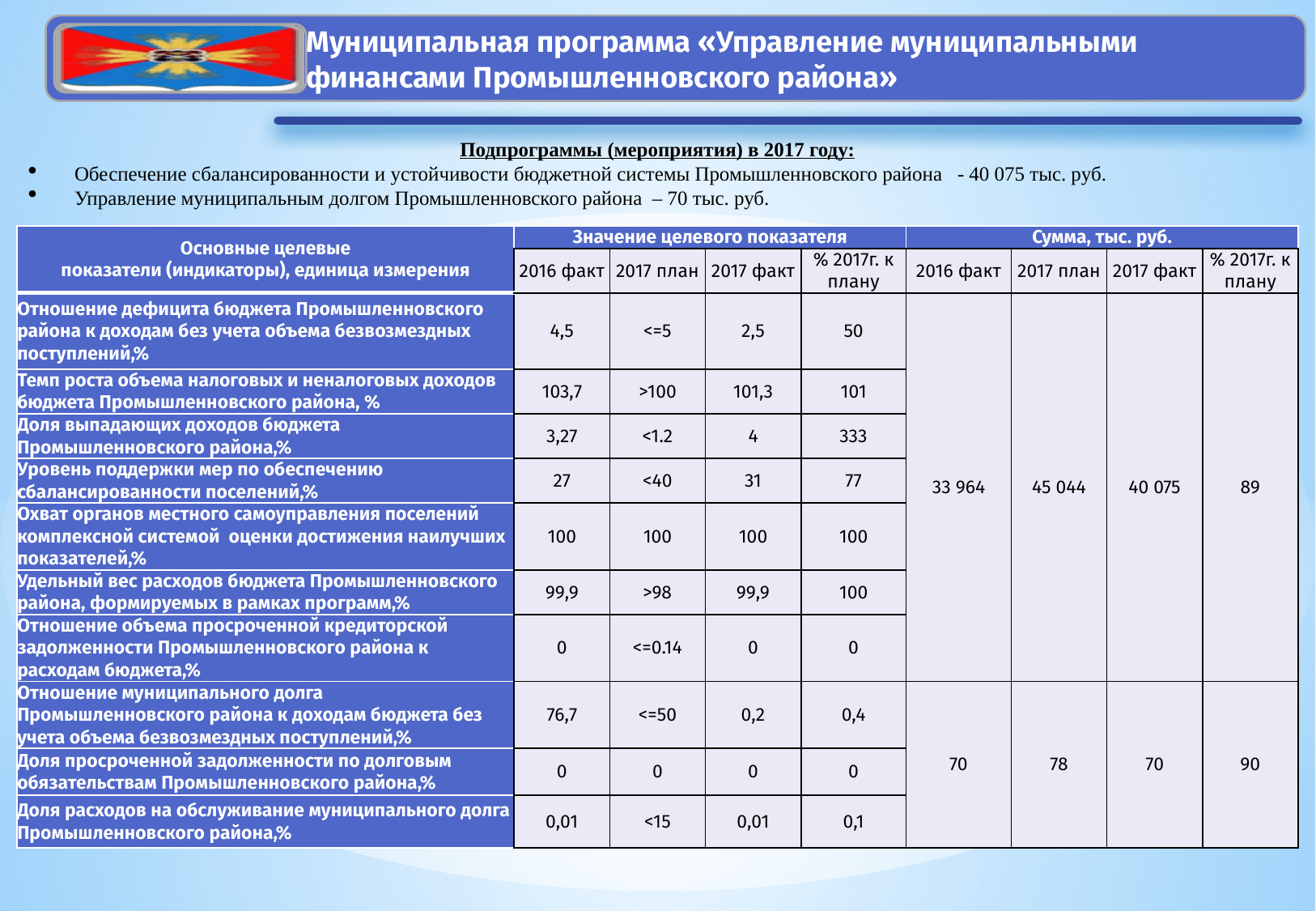

Муниципальная программа «Управление муниципальными финансами Промышленновского района»
Подпрограммы (мероприятия) в 2017 году:
Обеспечение сбалансированности и устойчивости бюджетной системы Промышленновского района   - 40 075 тыс. руб.
Управление муниципальным долгом Промышленновского района  – 70 тыс. руб.
| Основные целевые показатели (индикаторы), единица измерения | Значение целевого показателя |  |  |  | Сумма, тыс. руб. |  |  |  |
| --- | --- | --- | --- | --- | --- | --- | --- | --- |
|  | 2016 факт | 2017 план | 2017 факт | % 2017г. к плану | 2016 факт | 2017 план | 2017 факт | % 2017г. к плану |
| Отношение дефицита бюджета Промышленновского района к доходам без учета объема безвозмездных поступлений,% | 4,5 | <=5 | 2,5 | 50 | 33 964 | 45 044 | 40 075 | 89 |
| Темп роста объема налоговых и неналоговых доходов бюджета Промышленновского района, % | 103,7 | >100 | 101,3 | 101 |  |  |  |  |
| Доля выпадающих доходов бюджета Промышленновского района,% | 3,27 | <1.2 | 4 | 333 |  |  |  |  |
| Уровень поддержки мер по обеспечению сбалансированности поселений,% | 27 | <40 | 31 | 77 |  |  |  |  |
| Охват органов местного самоуправления поселений комплексной системой оценки достижения наилучших показателей,% | 100 | 100 | 100 | 100 |  |  |  |  |
| Удельный вес расходов бюджета Промышленновского района, формируемых в рамках программ,% | 99,9 | >98 | 99,9 | 100 |  |  |  |  |
| Отношение объема просроченной кредиторской задолженности Промышленновского района к расходам бюджета,% | 0 | <=0.14 | 0 | 0 |  |  |  |  |
| Отношение муниципального долга Промышленновского района к доходам бюджета без учета объема безвозмездных поступлений,% | 76,7 | <=50 | 0,2 | 0,4 | 70 | 78 | 70 | 90 |
| Доля просроченной задолженности по долговым обязательствам Промышленновского района,% | 0 | 0 | 0 | 0 |  |  |  |  |
| Доля расходов на обслуживание муниципального долга Промышленновского района,% | 0,01 | <15 | 0,01 | 0,1 |  |  |  |  |